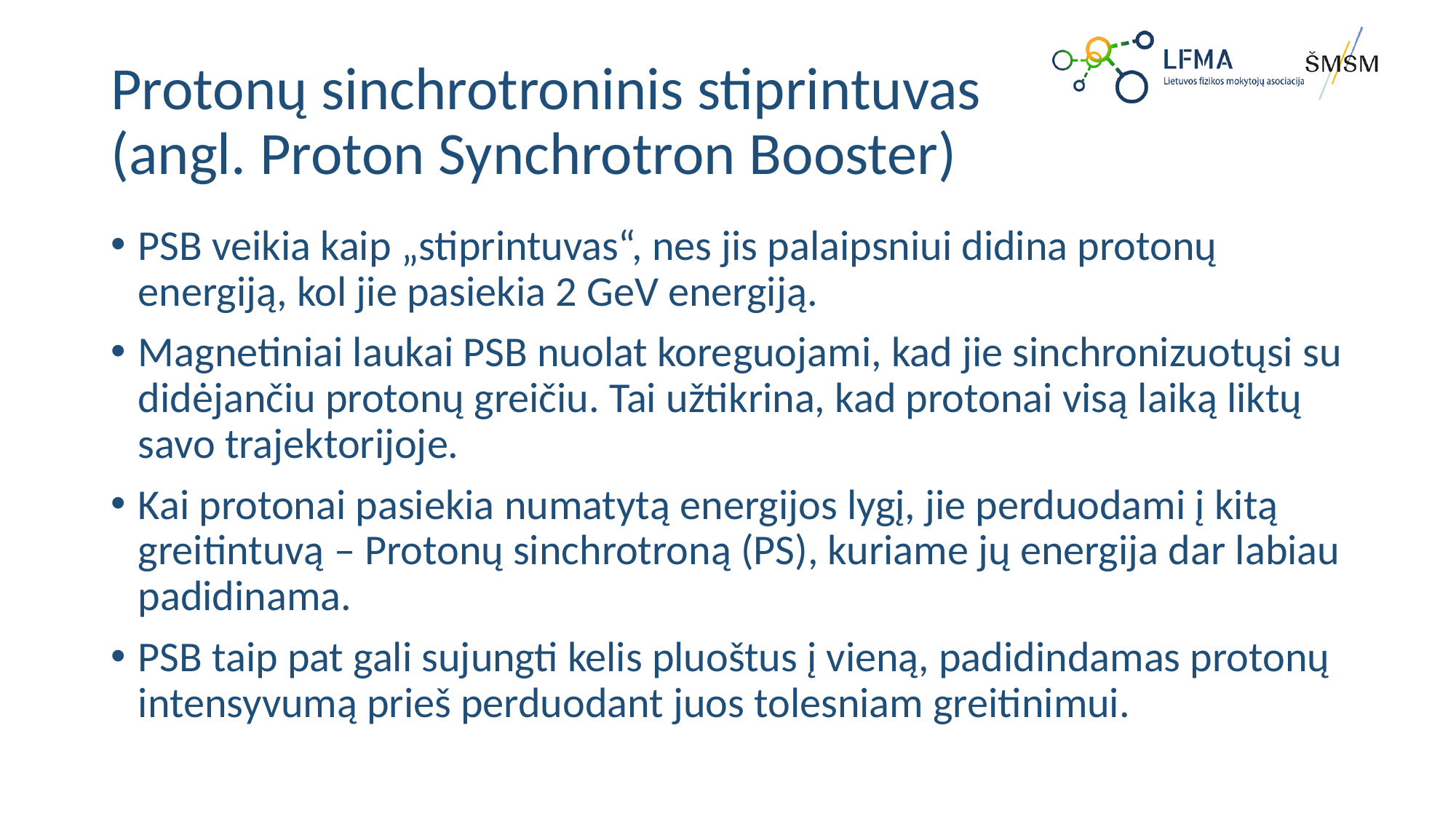

# Protonų sinchrotroninis stiprintuvas (angl. Proton Synchrotron Booster)
PSB veikia kaip „stiprintuvas“, nes jis palaipsniui didina protonų energiją, kol jie pasiekia 2 GeV energiją.
Magnetiniai laukai PSB nuolat koreguojami, kad jie sinchronizuotųsi su didėjančiu protonų greičiu. Tai užtikrina, kad protonai visą laiką liktų savo trajektorijoje.
Kai protonai pasiekia numatytą energijos lygį, jie perduodami į kitą greitintuvą – Protonų sinchrotroną (PS), kuriame jų energija dar labiau padidinama.
PSB taip pat gali sujungti kelis pluoštus į vieną, padidindamas protonų intensyvumą prieš perduodant juos tolesniam greitinimui.